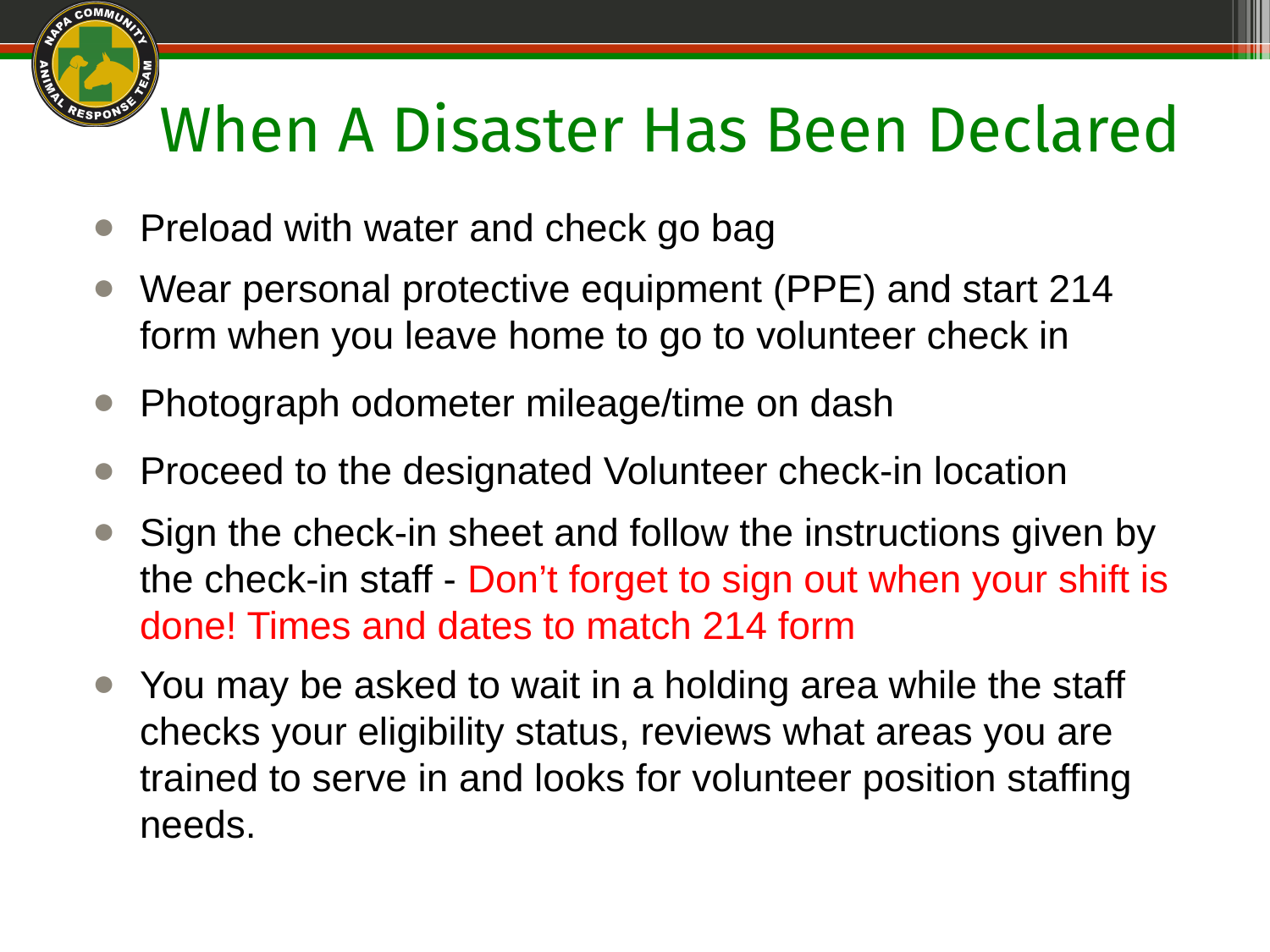

# When A Disaster Has Been Declared
Preload with water and check go bag

Wear personal protective equipment (PPE) and start 214 form when you leave home to go to volunteer check in

Photograph odometer mileage/time on dash

Proceed to the designated Volunteer check-in location

Sign the check-in sheet and follow the instructions given by the check-in staff - Don’t forget to sign out when your shift is done! Times and dates to match 214 form

You may be asked to wait in a holding area while the staff checks your eligibility status, reviews what areas you are trained to serve in and looks for volunteer position staffing needs.